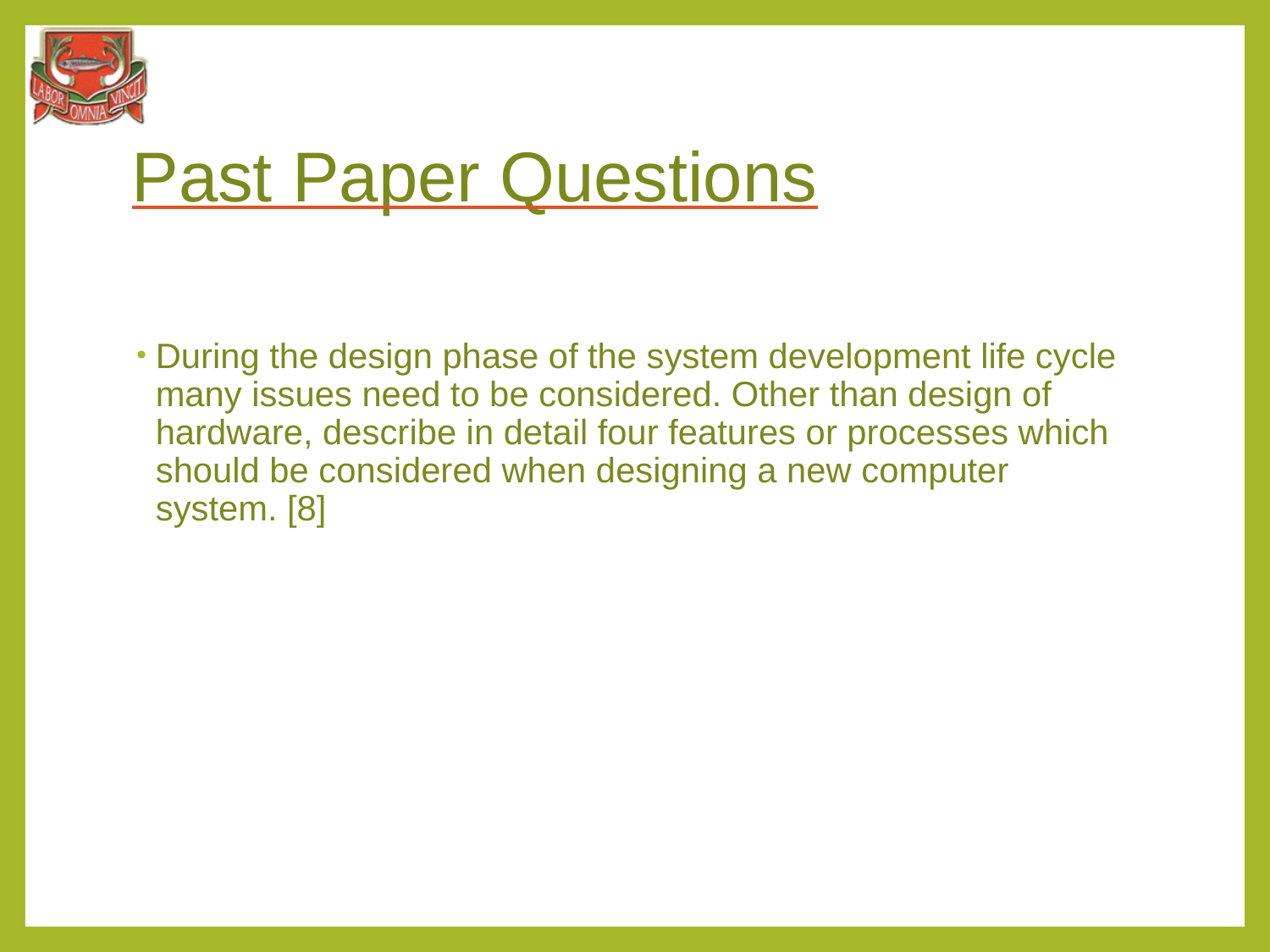

# Past Paper Questions
During the design phase of the system development life cycle many issues need to be considered. Other than design of hardware, describe in detail four features or processes which should be considered when designing a new computer system. [8]